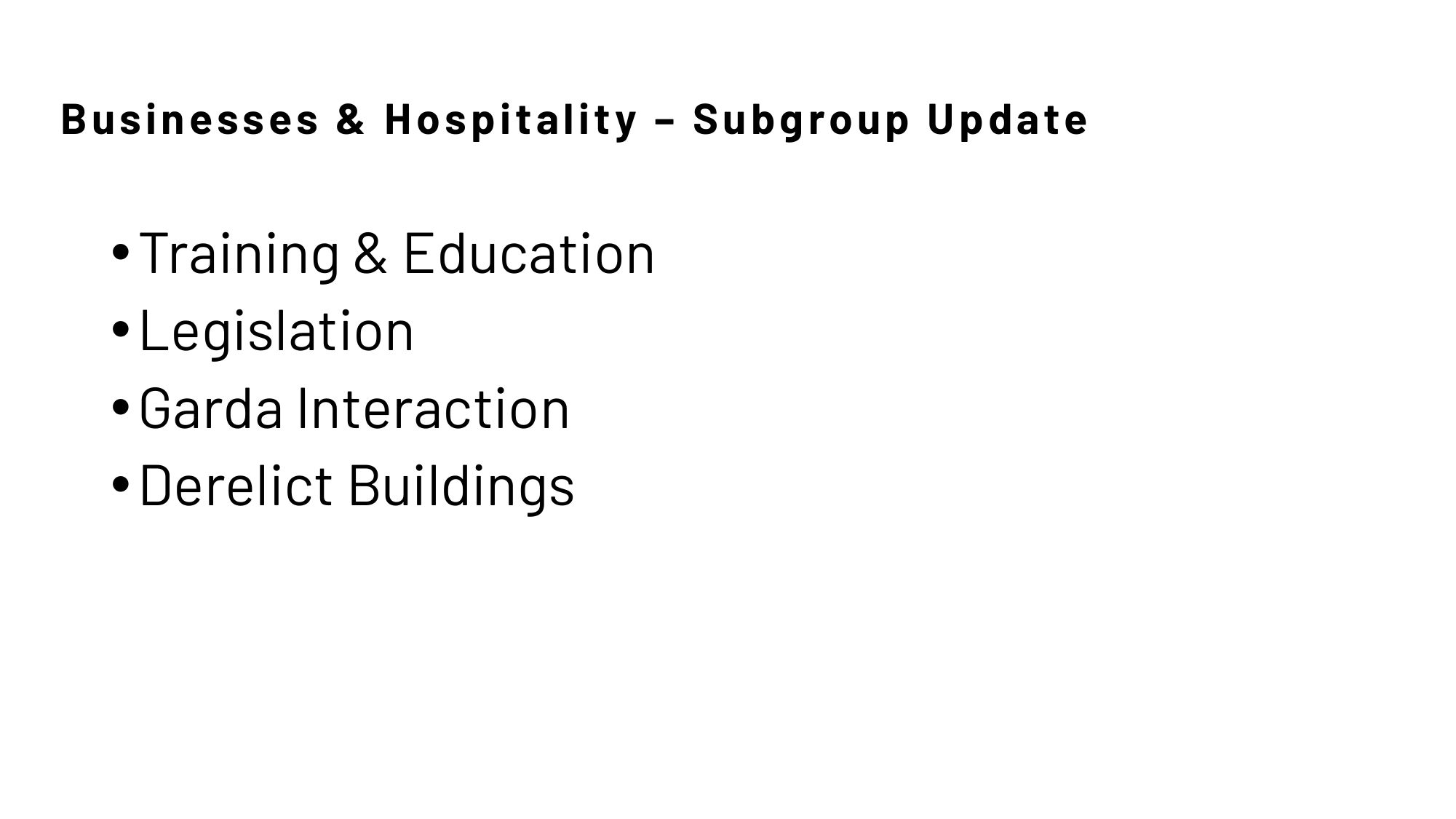

# Businesses & Hospitality – Subgroup Update
Training & Education
Legislation
Garda Interaction
Derelict Buildings